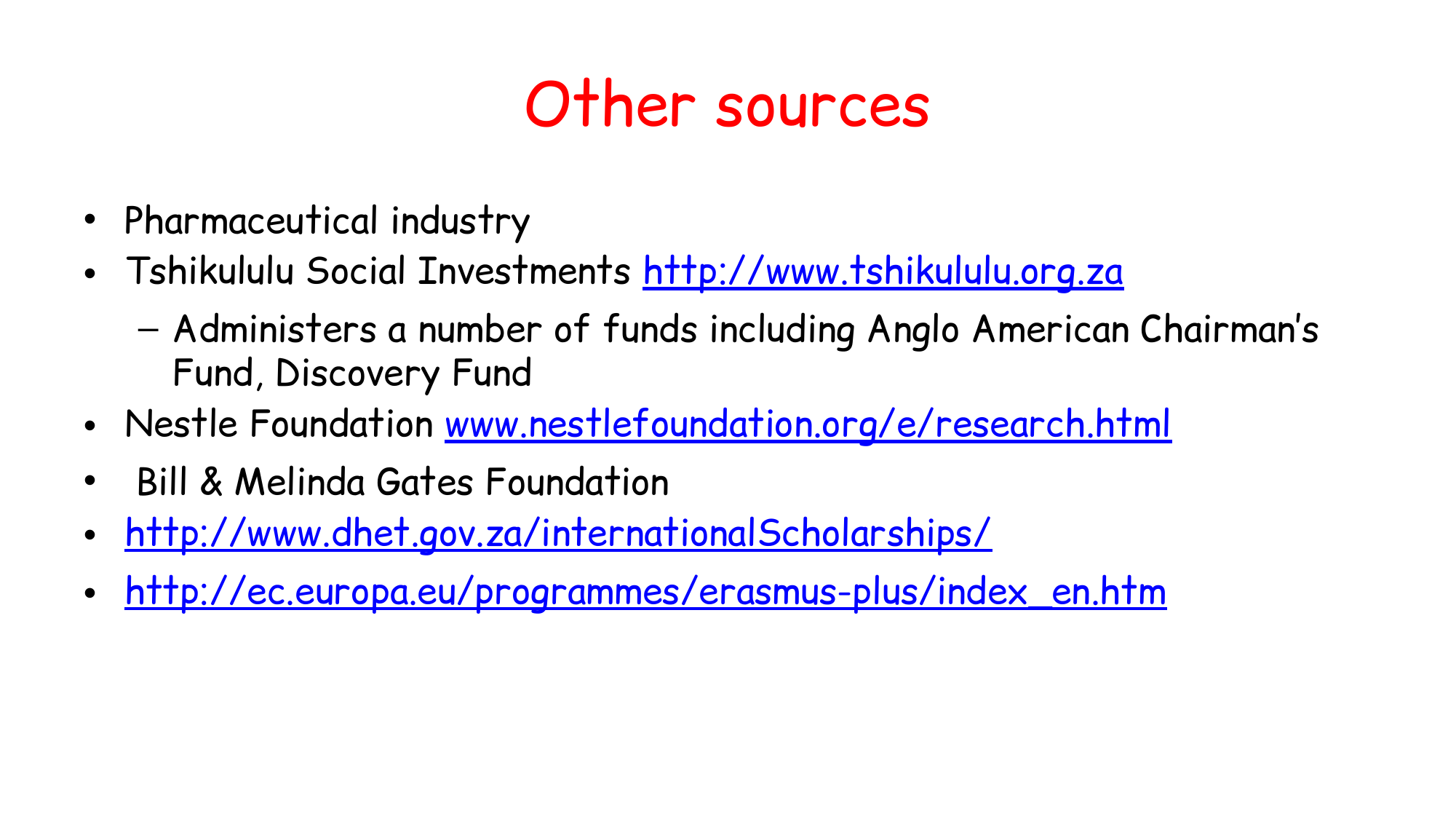

# Other sources
Pharmaceutical industry
Tshikululu Social Investments http://www.tshikululu.org.za
Administers a number of funds including Anglo American Chairman’s Fund, Discovery Fund
Nestle Foundation www.nestlefoundation.org/e/research.html
 Bill & Melinda Gates Foundation
http://www.dhet.gov.za/internationalScholarships/
http://ec.europa.eu/programmes/erasmus-plus/index_en.htm